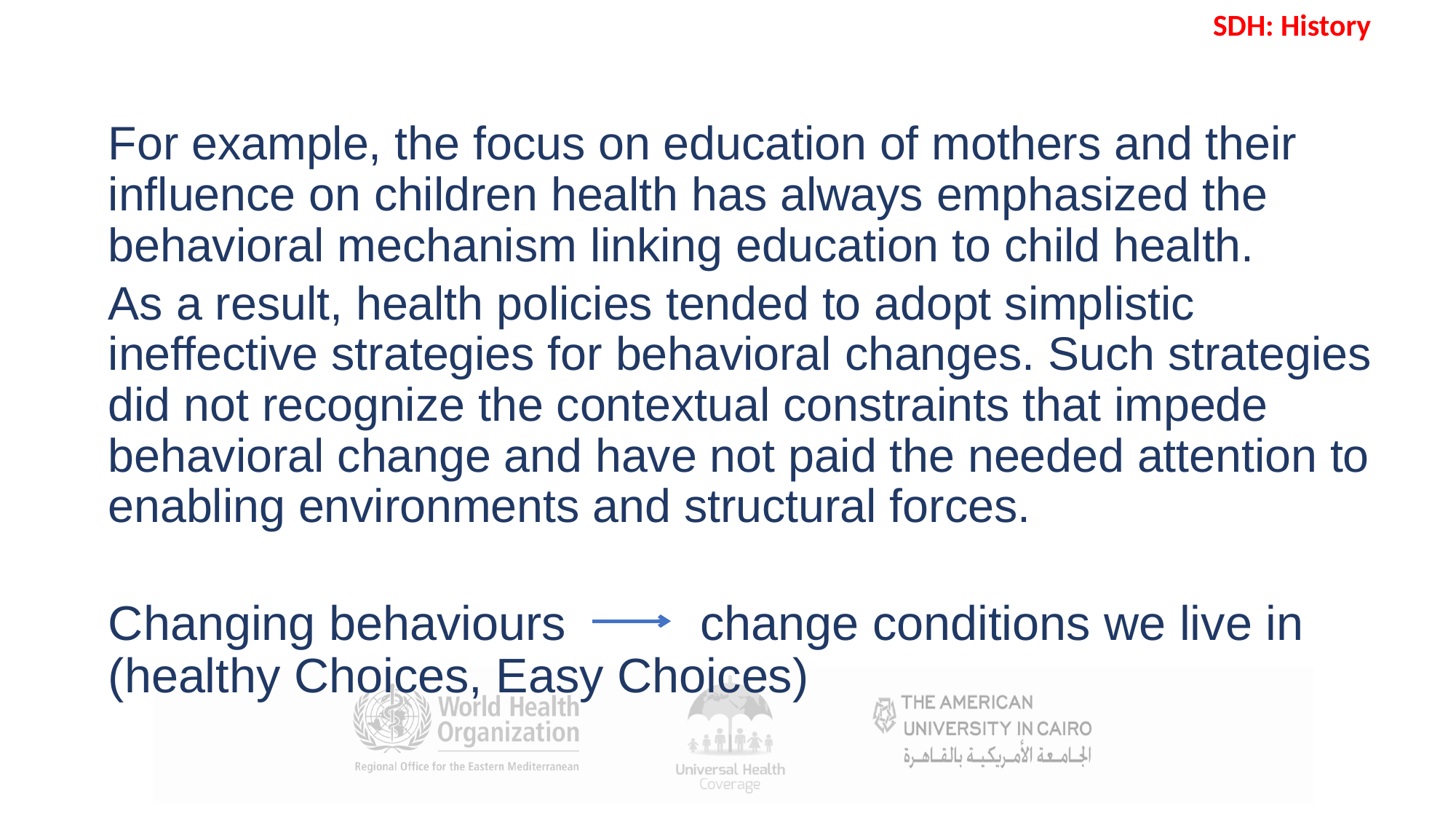

SDH: History

For example, the focus on education of mothers and their influence on children health has always emphasized the behavioral mechanism linking education to child health.
As a result, health policies tended to adopt simplistic ineffective strategies for behavioral changes. Such strategies did not recognize the contextual constraints that impede behavioral change and have not paid the needed attention to enabling environments and structural forces.

Changing behaviours          change conditions we live in (healthy Choices, Easy Choices)